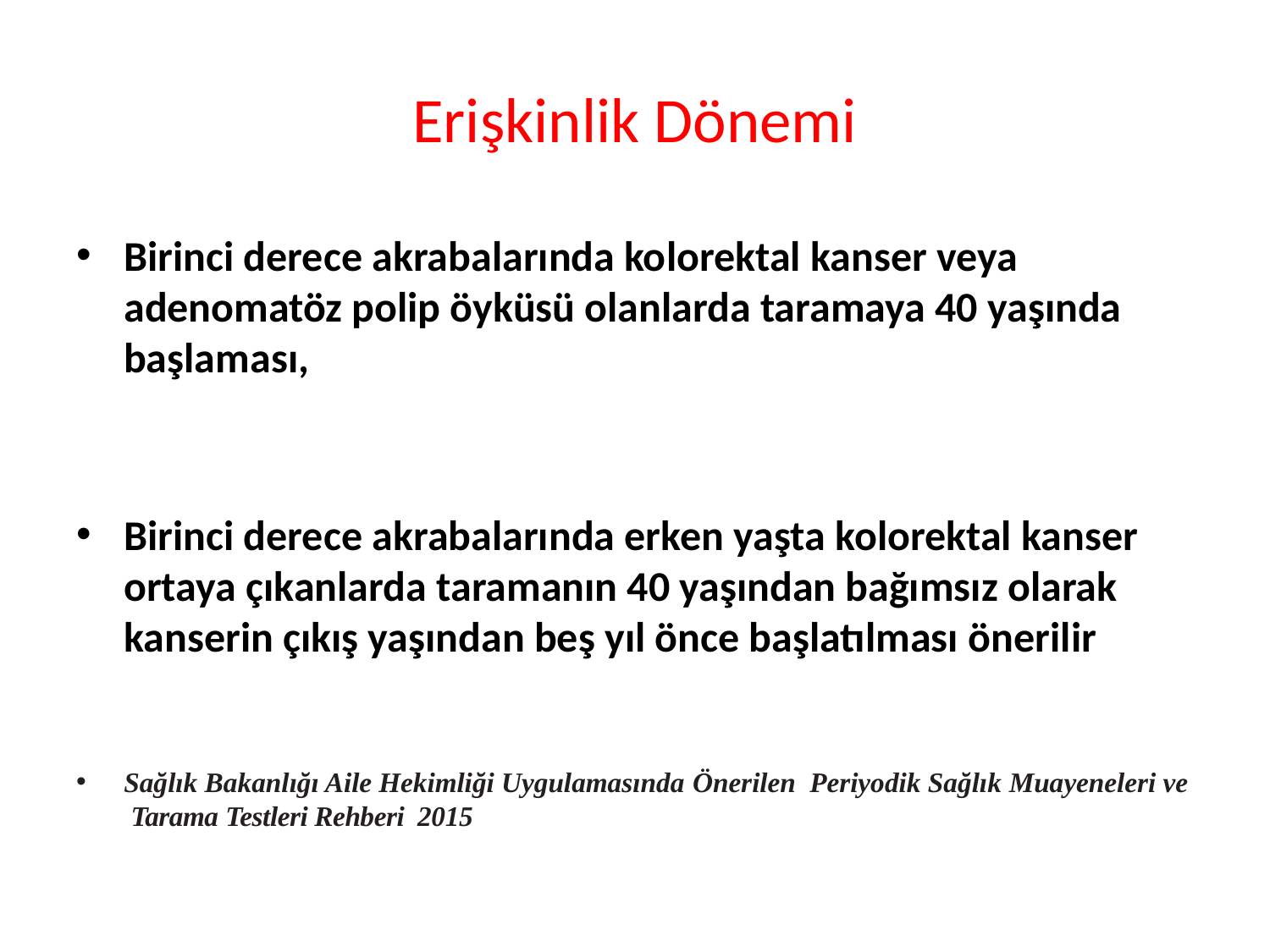

# Erişkinlik Dönemi
Birinci derece akrabalarında kolorektal kanser veya adenomatöz polip öyküsü olanlarda taramaya 40 yaşında başlaması,

Birinci derece akrabalarında erken yaşta kolorektal kanser ortaya çıkanlarda taramanın 40 yaşından bağımsız olarak kanserin çıkış yaşından beş yıl önce başlatılması önerilir

Sağlık Bakanlığı Aile Hekimliği Uygulamasında Önerilen  Periyodik Sağlık Muayeneleri ve  Tarama Testleri Rehberi  2015